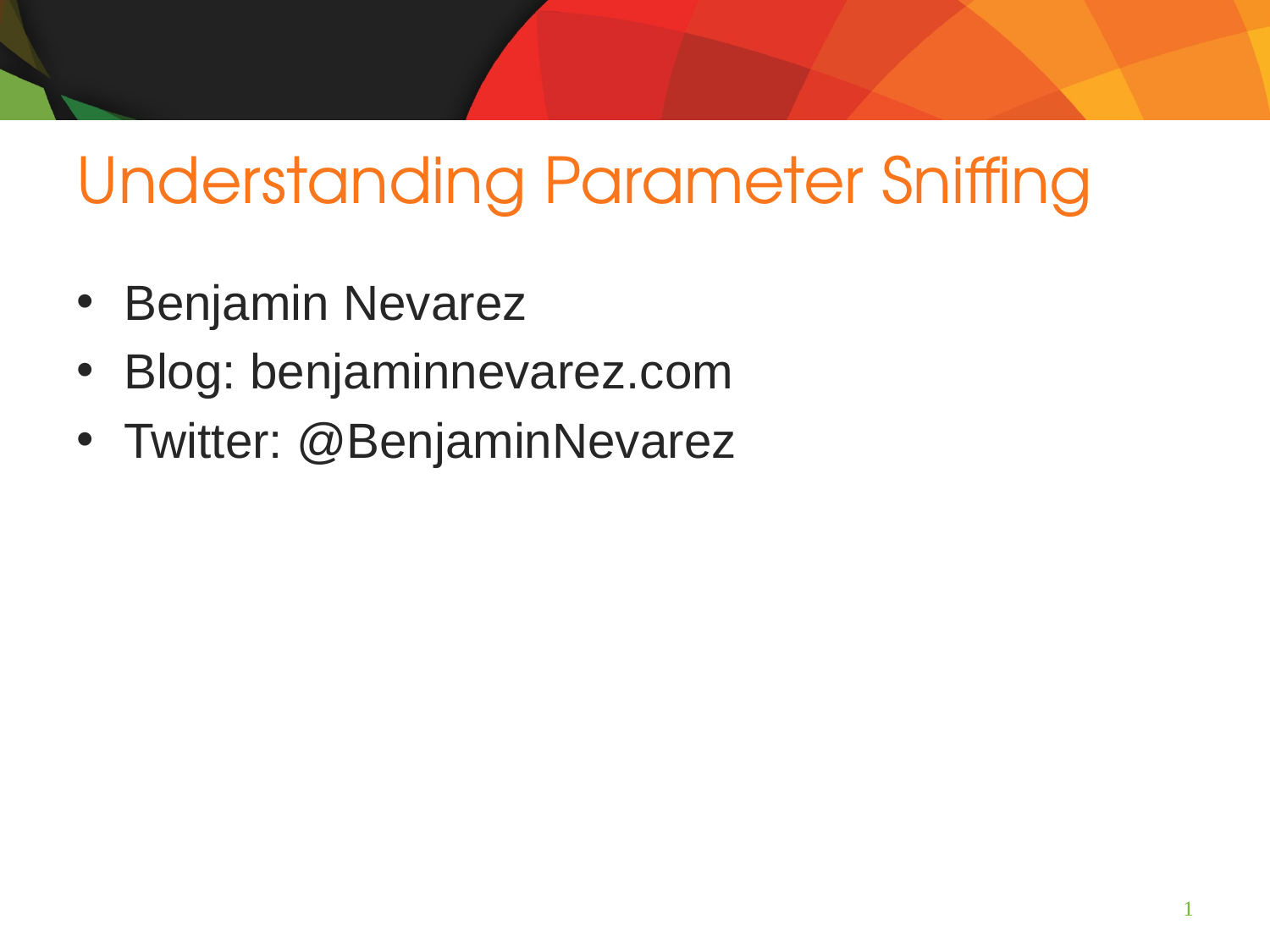

# Understanding Parameter Sniffing
Benjamin Nevarez
Blog: benjaminnevarez.com
Twitter: @BenjaminNevarez

1